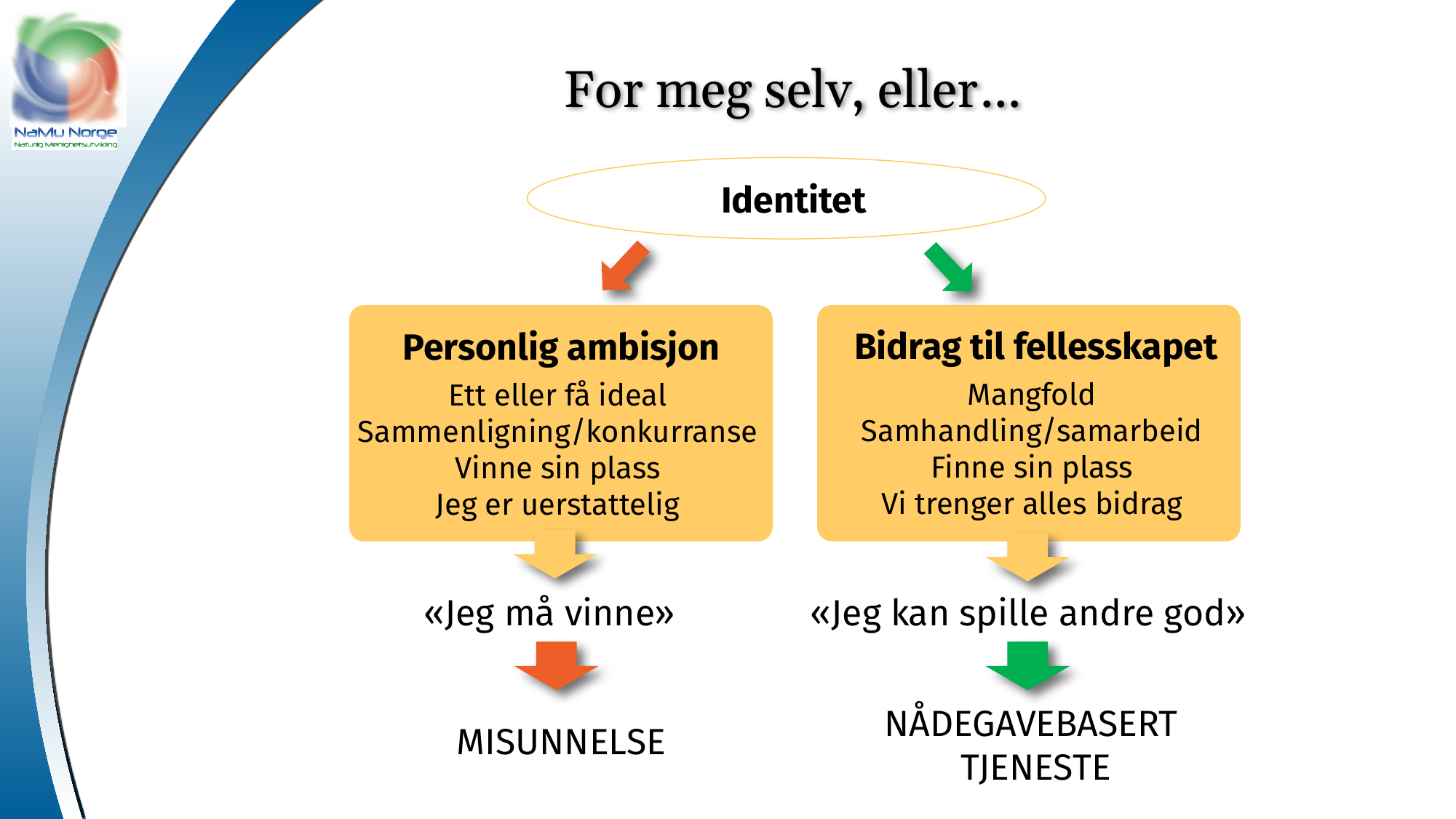

For meg selv, eller…

Identitet

Bidrag til fellesskapet
Personlig ambisjon
Mangfold
Samhandling/samarbeid
Finne sin plass
Vi trenger alles bidrag
Ett eller få ideal
Sammenligning/konkurranse
Vinne sin plass
Jeg er uerstattelig

«Jeg må vinne»
«Jeg kan spille andre god»

NÅDEGAVEBASERT
TJENESTE
MISUNNELSE